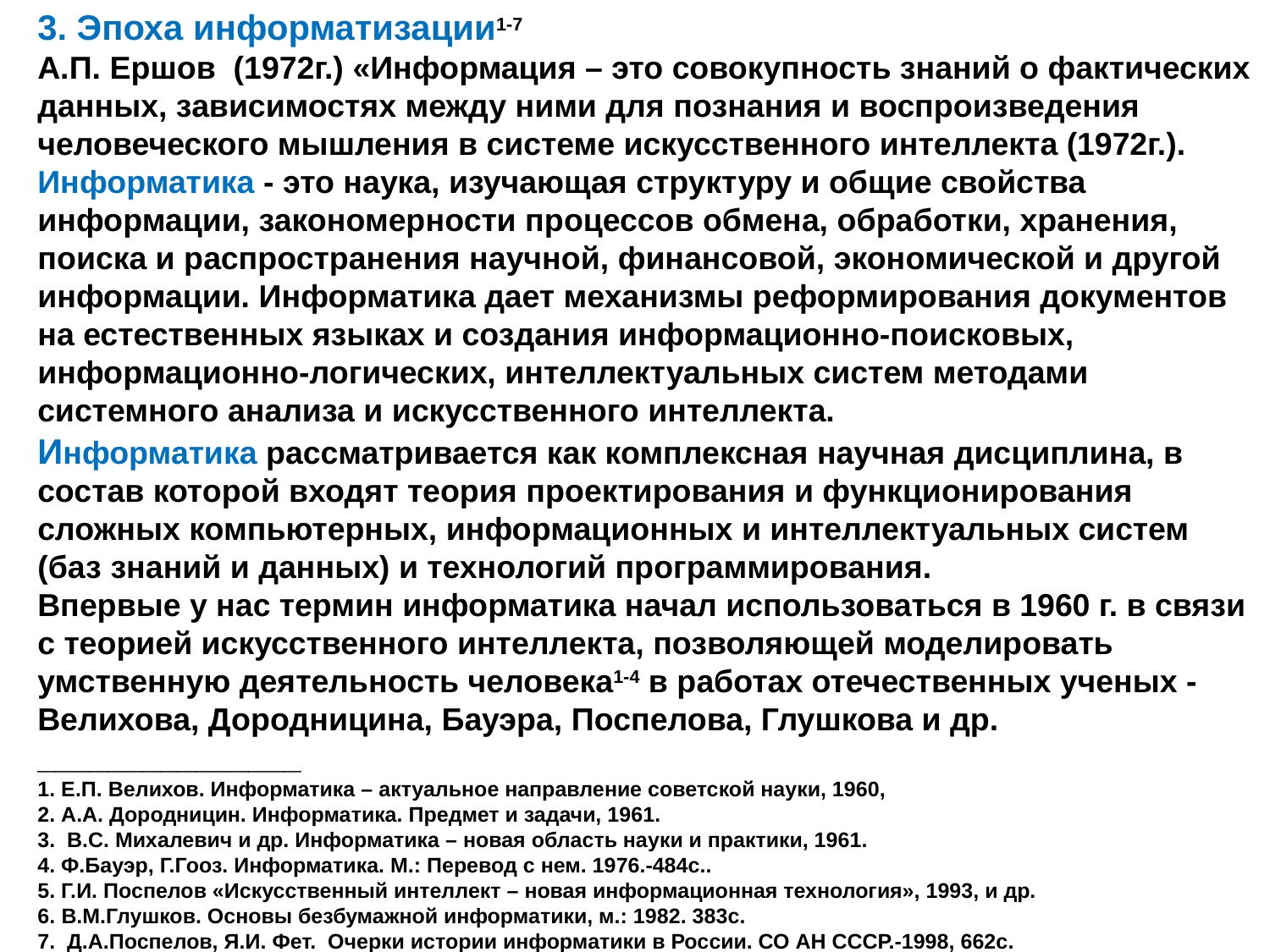

3. Эпоха информатизации1-7
А.П. Ершов  (1972г.) «Информация – это совокупность знаний о фактических данных, зависимостях между ними для познания и воспроизведения человеческого мышления в системе искусственного интеллекта (1972г.).
Информатика - это наука, изучающая структуру и общие свойства информации, закономерности процессов обмена, обработки, хранения, поиска и распространения научной, финансовой, экономической и другой информации. Информатика дает механизмы реформирования документов на естественных языках и создания информационно-поисковых, информационно-логических, интеллектуальных систем методами системного анализа и искусственного интеллекта.
Информатика рассматривается как комплексная научная дисциплина, в состав которой входят теория проектирования и функционирования сложных компьютерных, информационных и интеллектуальных систем (баз знаний и данных) и технологий программирования.
Впервые у нас термин информатика начал использоваться в 1960 г. в связи с теорией искусственного интеллекта, позволяющей моделировать умственную деятельность человека1-4 в работах отечественных ученых - Велихова, Дородницина, Бауэра, Поспелова, Глушкова и др.
_______________
1. Е.П. Велихов. Информатика – актуальное направление советской науки, 1960,
2. А.А. Дородницин. Информатика. Предмет и задачи, 1961.
3.  В.С. Михалевич и др. Информатика – новая область науки и практики, 1961.
4. Ф.Бауэр, Г.Гооз. Информатика. М.: Перевод с нем. 1976.-484с..
5. Г.И. Поспелов «Искусственный интеллект – новая информационная технология», 1993, и др.
6. В.М.Глушков. Основы безбумажной информатики, м.: 1982. 383с.
7.  Д.А.Поспелов, Я.И. Фет.  Очерки истории информатики в России. СО АН СССР.-1998, 662с.